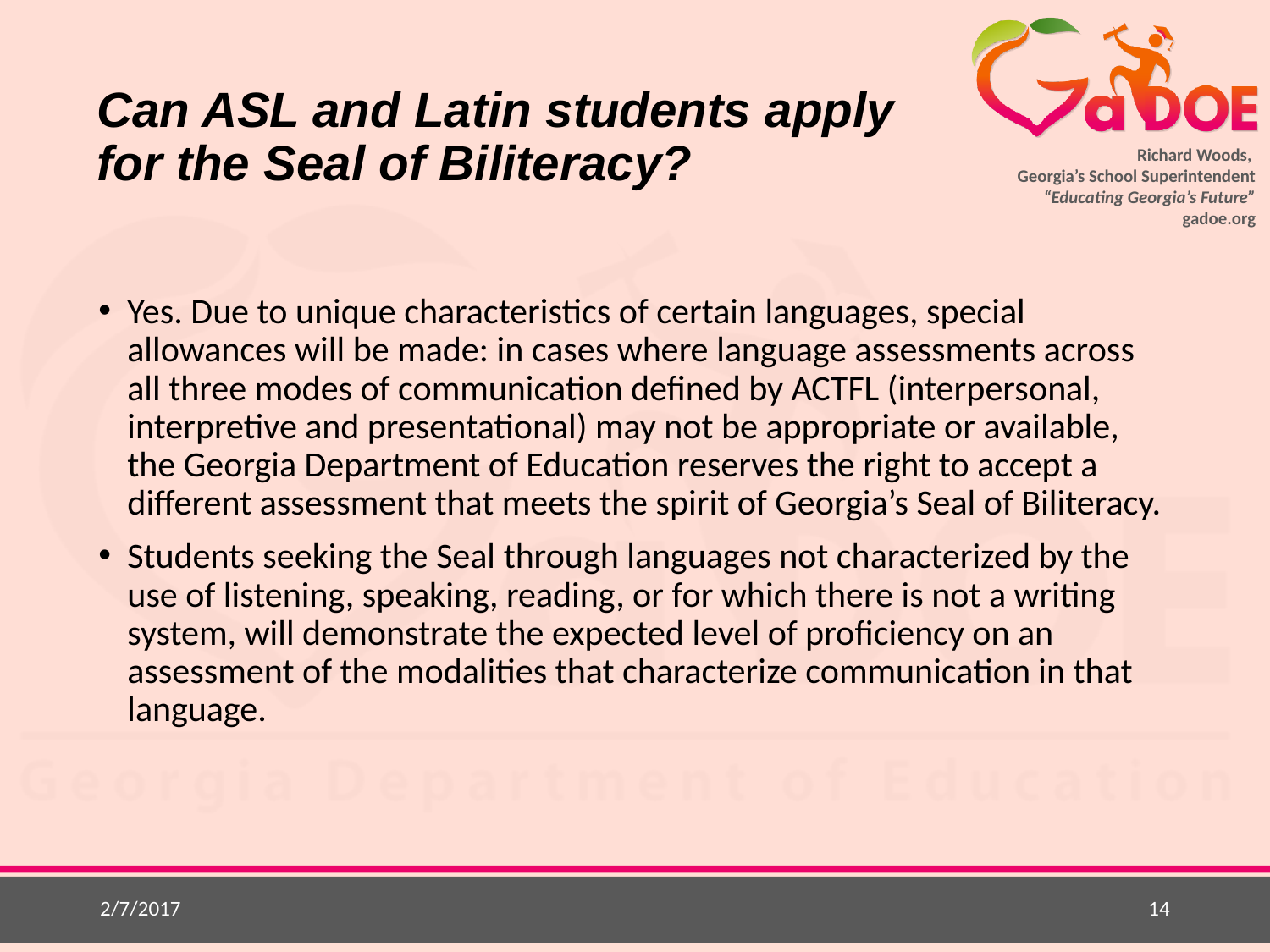

# Can ASL and Latin students apply for the Seal of Biliteracy?
Yes. Due to unique characteristics of certain languages, special allowances will be made: in cases where language assessments across all three modes of communication defined by ACTFL (interpersonal, interpretive and presentational) may not be appropriate or available, the Georgia Department of Education reserves the right to accept a different assessment that meets the spirit of Georgia’s Seal of Biliteracy.
Students seeking the Seal through languages not characterized by the use of listening, speaking, reading, or for which there is not a writing system, will demonstrate the expected level of proficiency on an assessment of the modalities that characterize communication in that language.
2/7/2017
14